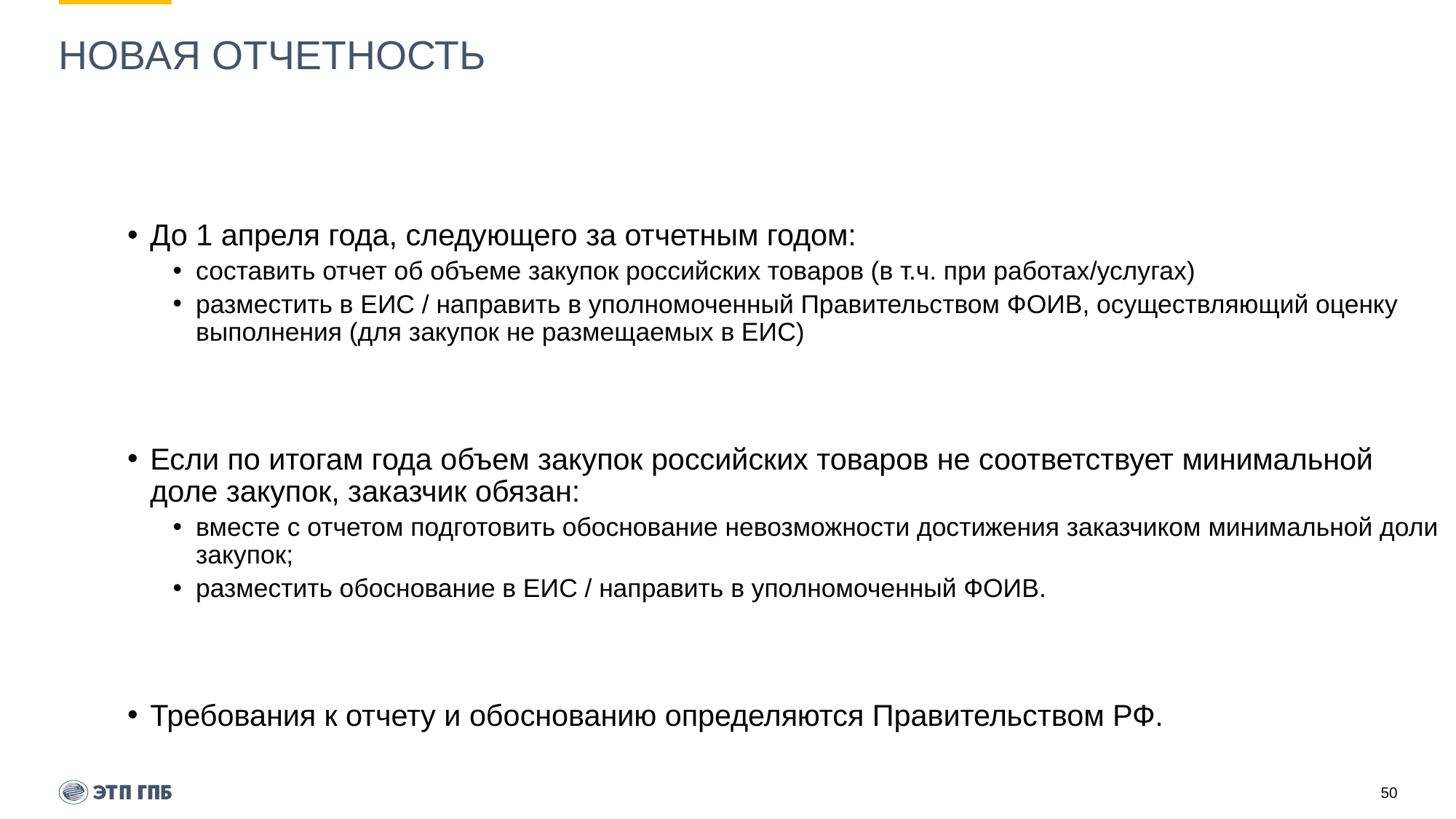

# НОВАЯ ОТЧЕТНОСТЬ
До 1 апреля года, следующего за отчетным годом:
составить отчет об объеме закупок российских товаров (в т.ч. при работах/услугах)
разместить в ЕИС / направить в уполномоченный Правительством ФОИВ, осуществляющий оценку выполнения (для закупок не размещаемых в ЕИС)

Если по итогам года объем закупок российских товаров не соответствует минимальной доле закупок, заказчик обязан:
вместе с отчетом подготовить обоснование невозможности достижения заказчиком минимальной доли закупок;
разместить обоснование в ЕИC / направить в уполномоченный ФОИВ.

Требования к отчету и обоснованию определяются Правительством РФ.